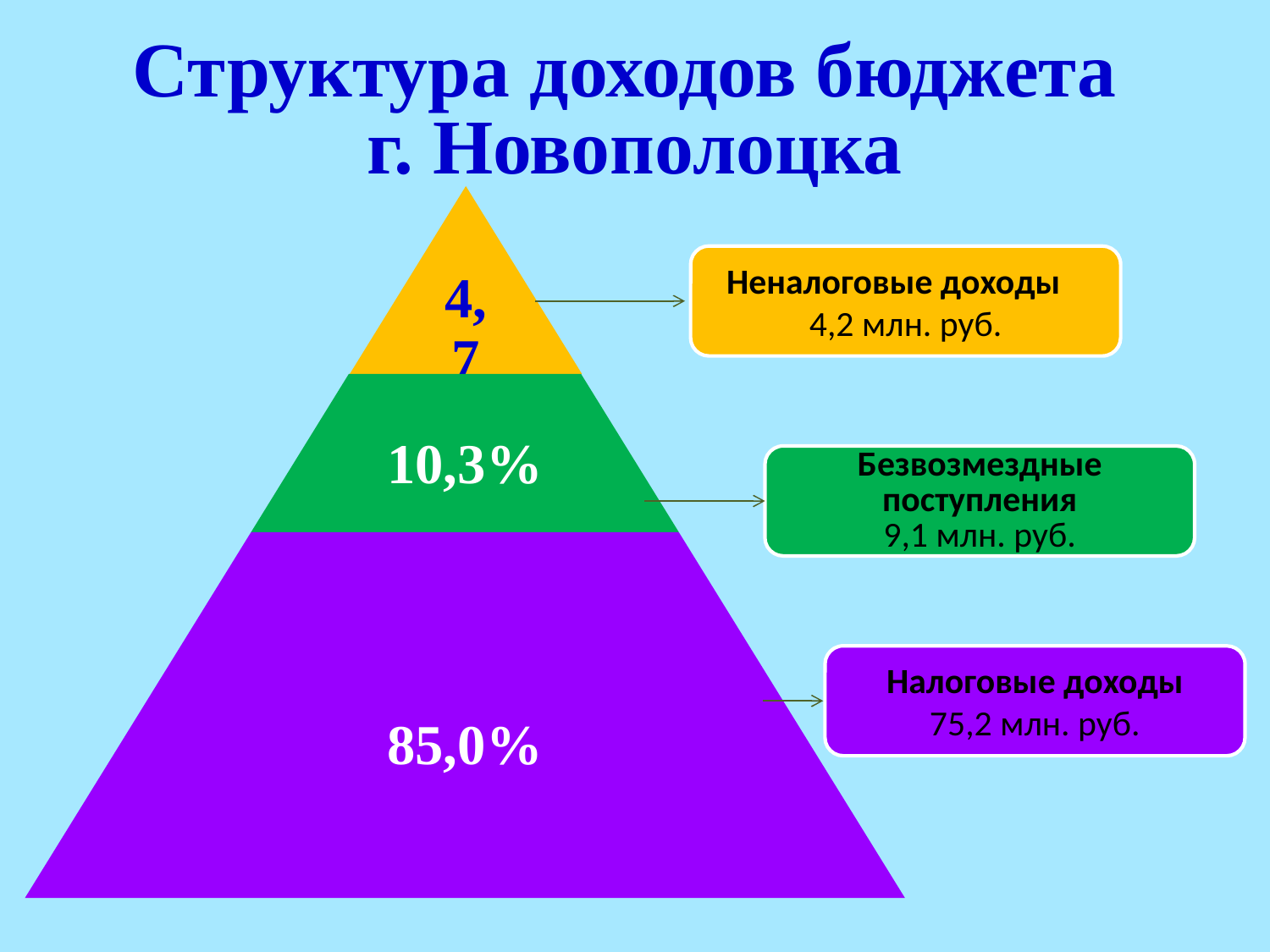

# Структура доходов бюджета г. Новополоцка

4,7%
10,3%
85,0%
Неналоговые доходы    4,2 млн. руб.
Безвозмездные поступления
9,1 млн. руб.
Налоговые доходы
75,2 млн. руб.